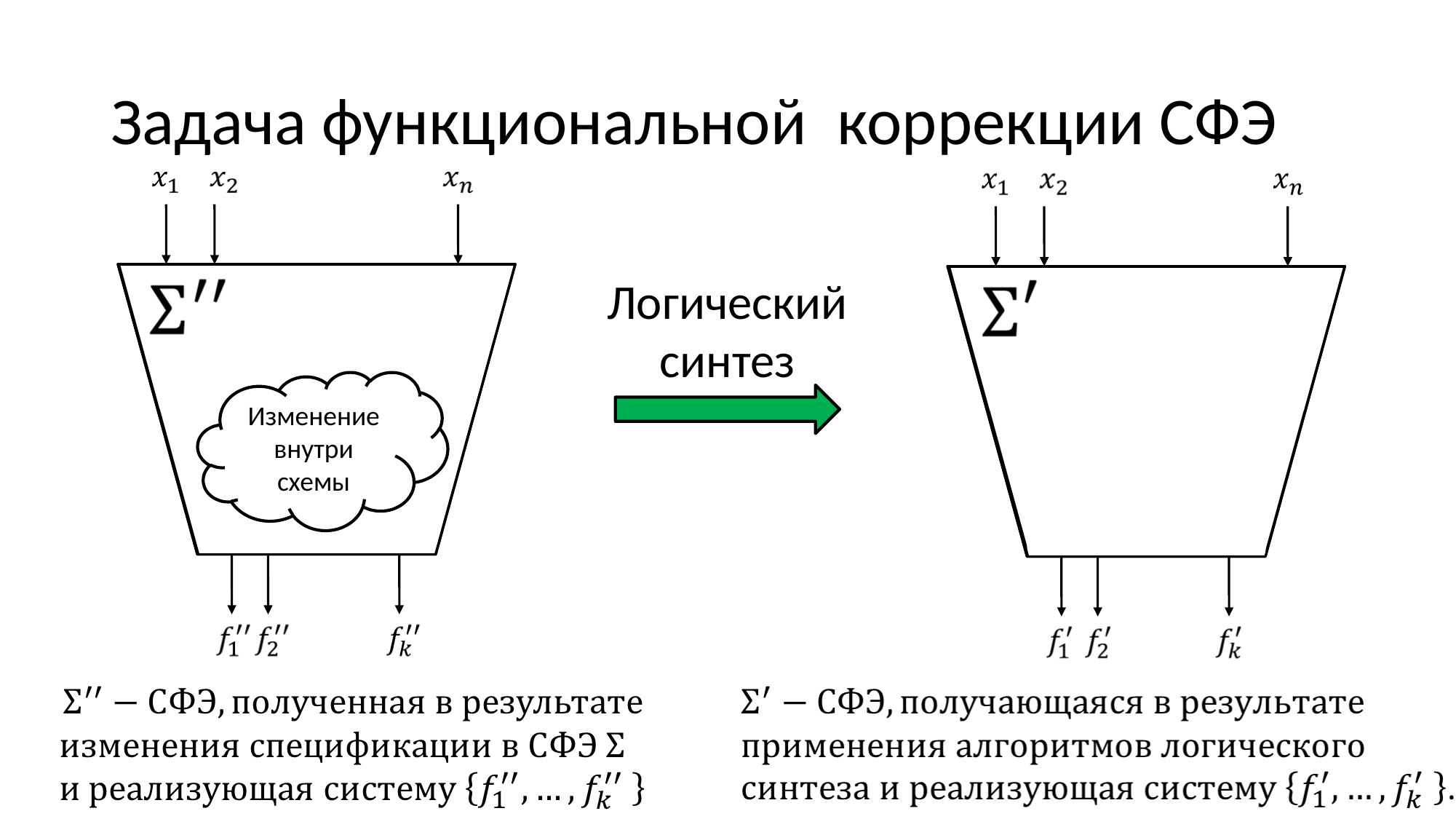

Задача функциональной  коррекции СФЭ

Логический
синтез

Изменение внутри схемы